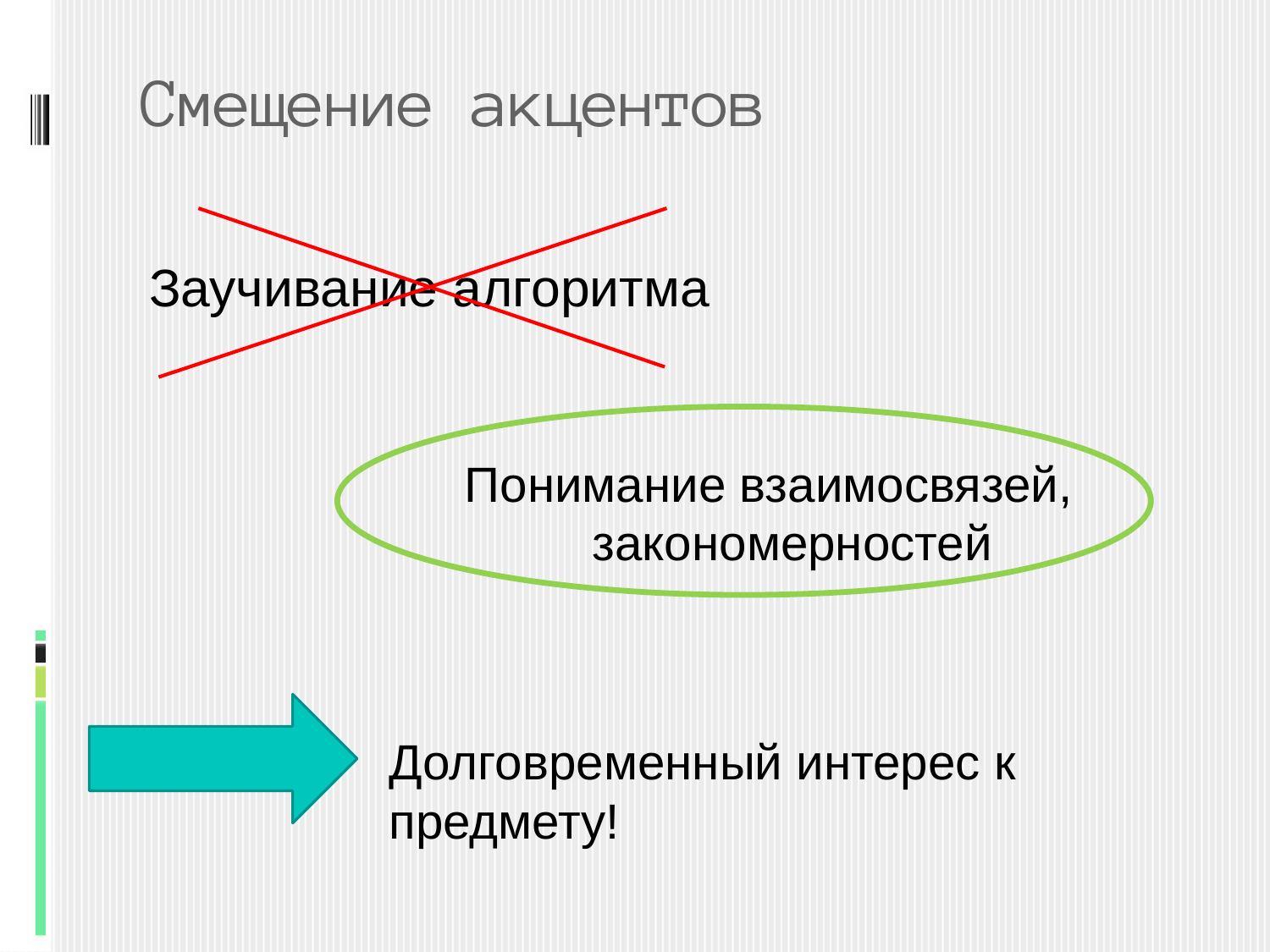

# Смещение акцентов
Заучивание алгоритма

Понимание взаимосвязей, закономерностей

Долговременный интерес к предмету!